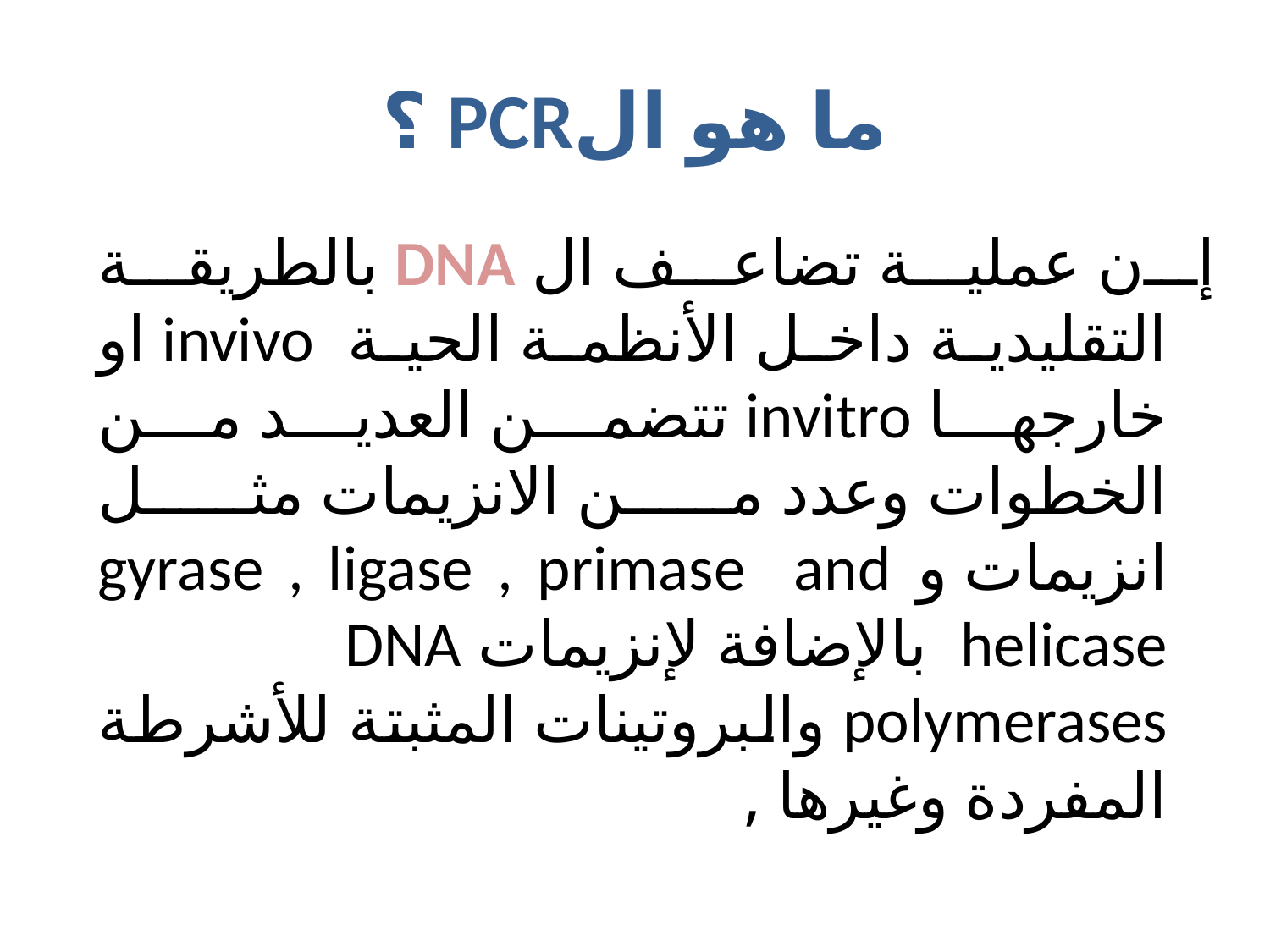

# ما هو الPCR ؟
إن عملية تضاعف ال DNA بالطريقة التقليدية داخل الأنظمة الحية  invivo او خارجها invitro تتضمن العديد من الخطوات وعدد من الانزيمات مثل انزيمات وgyrase , ligase , primase  and  helicase  بالإضافة لإنزيمات DNA polymerases والبروتينات المثبتة للأشرطة المفردة وغيرها ,